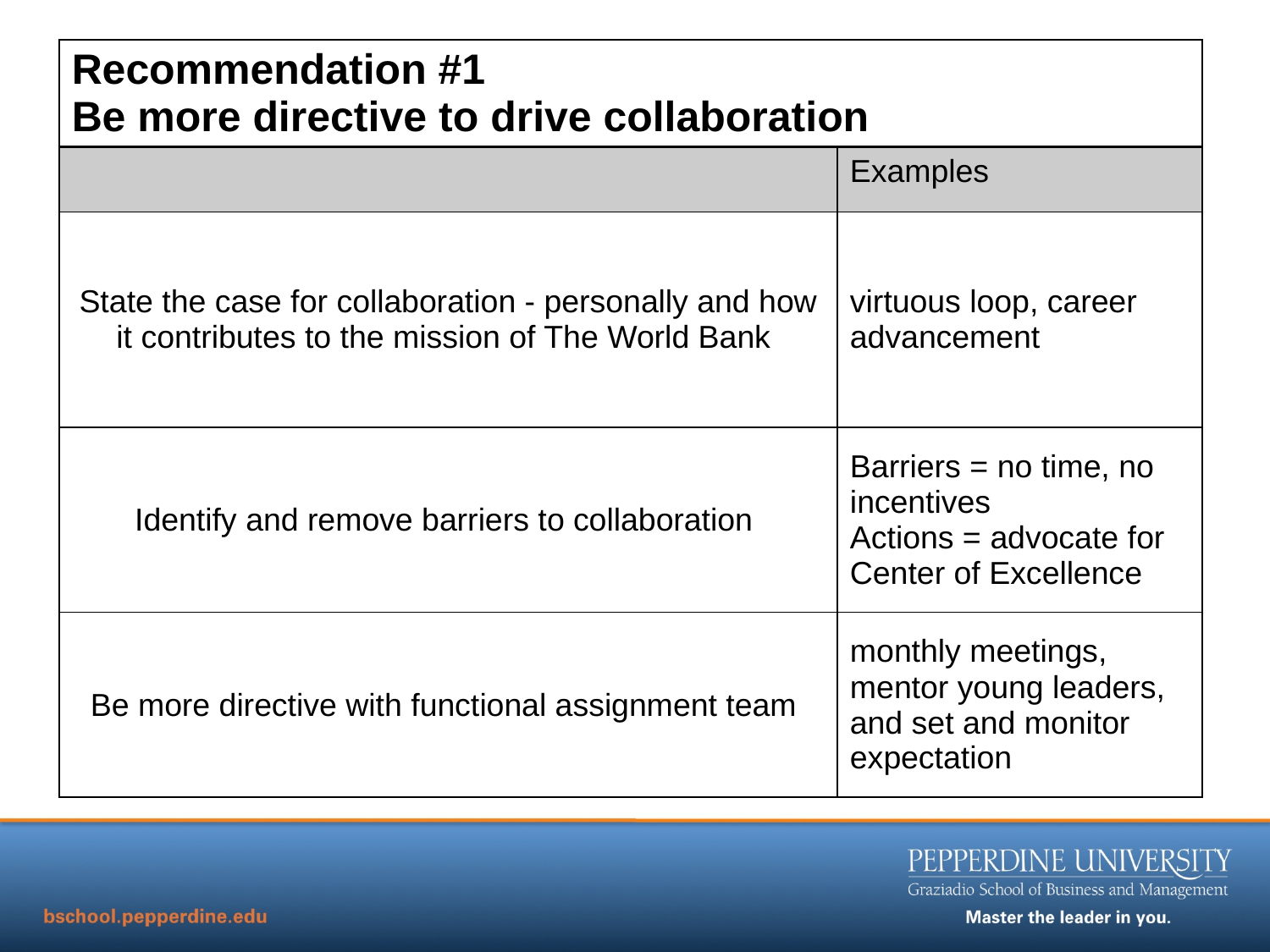

| Recommendation #1 Be more directive to drive collaboration |  |
| --- | --- |
|  | Examples |
| State the case for collaboration - personally and how it contributes to the mission of The World Bank | virtuous loop, career advancement |
| Identify and remove barriers to collaboration | Barriers = no time, no incentives Actions = advocate for Center of Excellence |
| Be more directive with functional assignment team | monthly meetings, mentor young leaders, and set and monitor expectation |